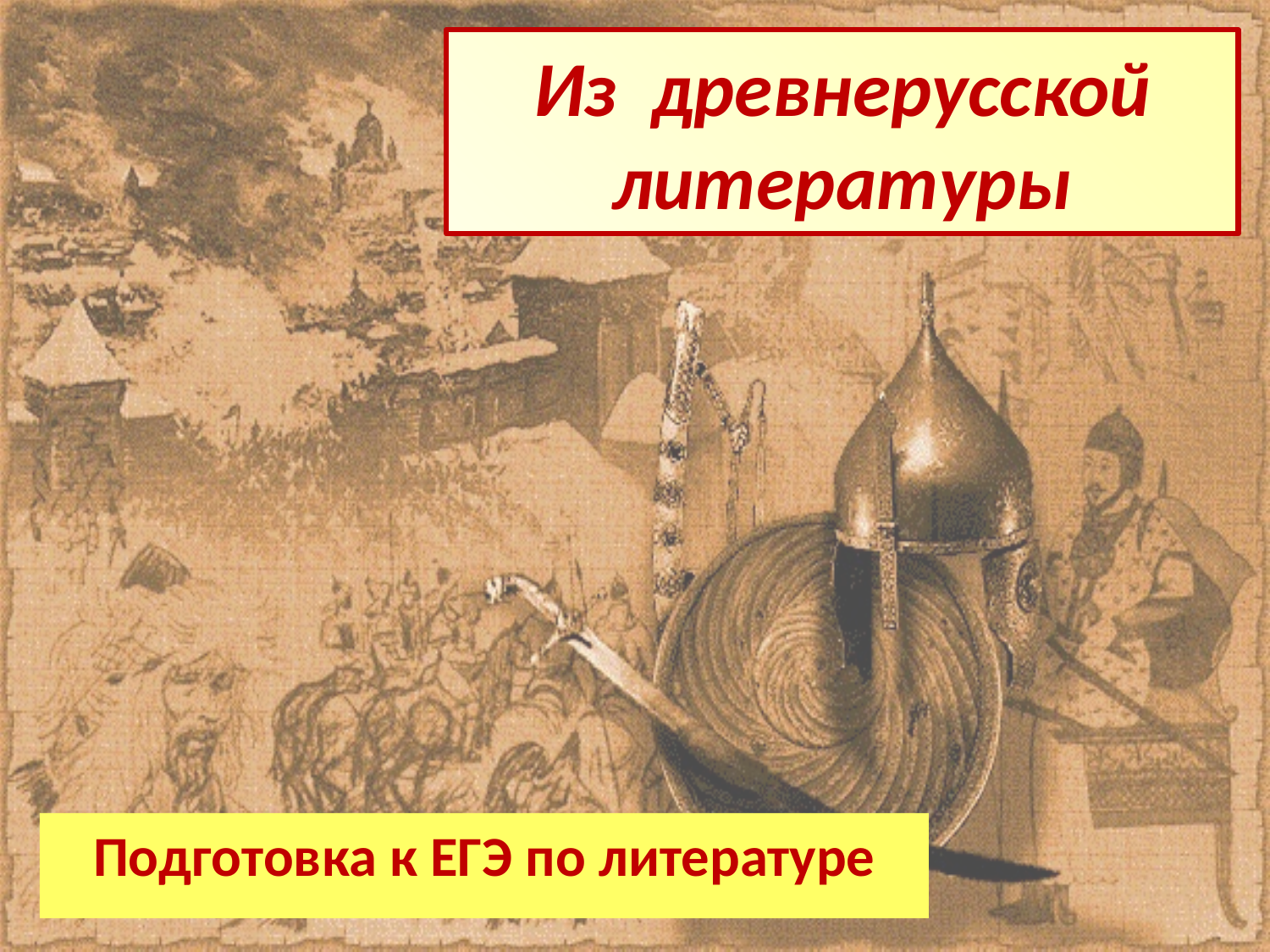

# Из  древнерусской литературы
Подготовка к ЕГЭ по литературе